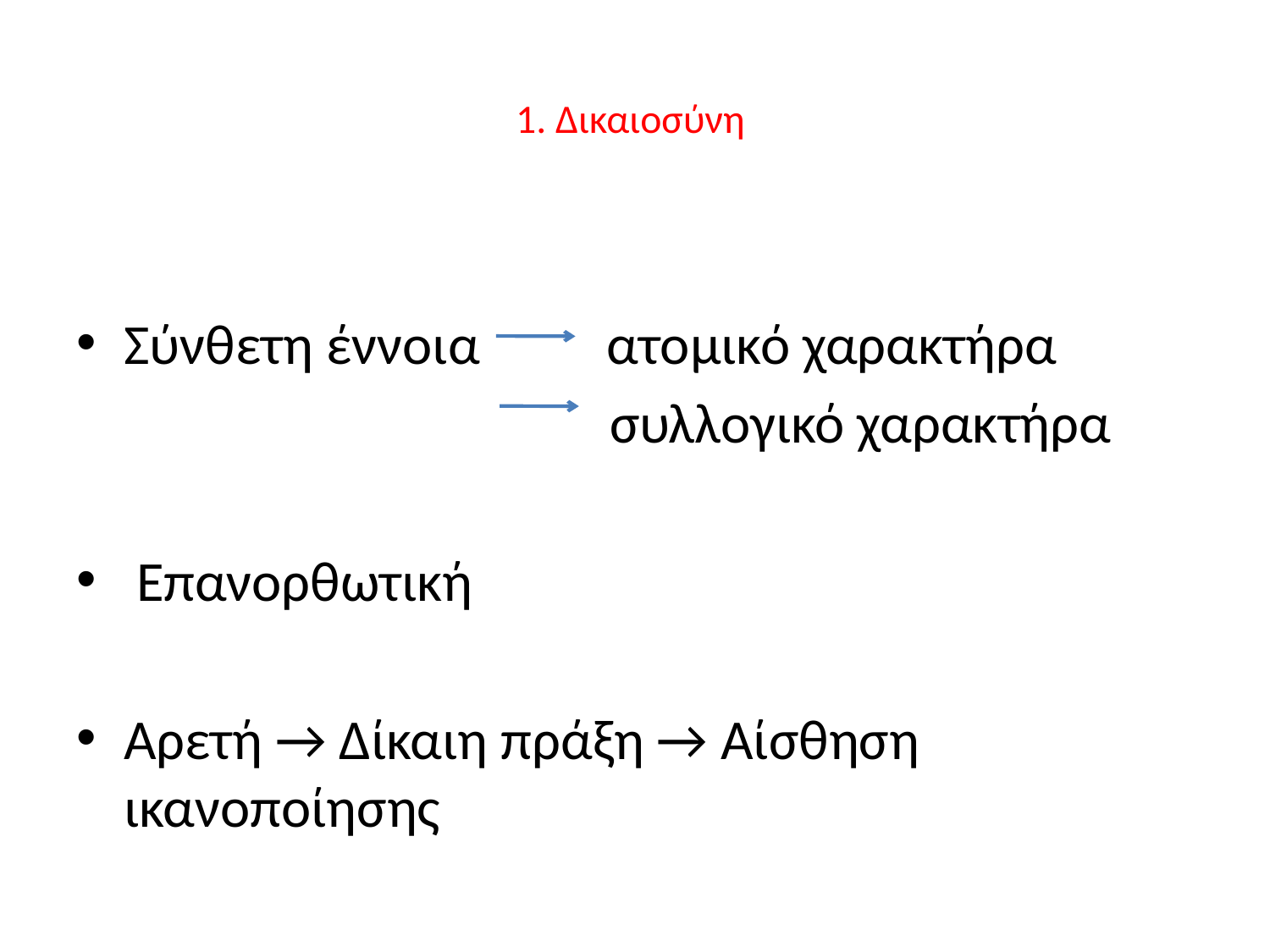

# 1. Δικαιοσύνη

Σύνθετη έννοια          ατομικό χαρακτήρα
                                          συλλογικό χαρακτήρα

 Επανορθωτική

Αρετή → Δίκαιη πράξη → Αίσθηση ικανοποίησης